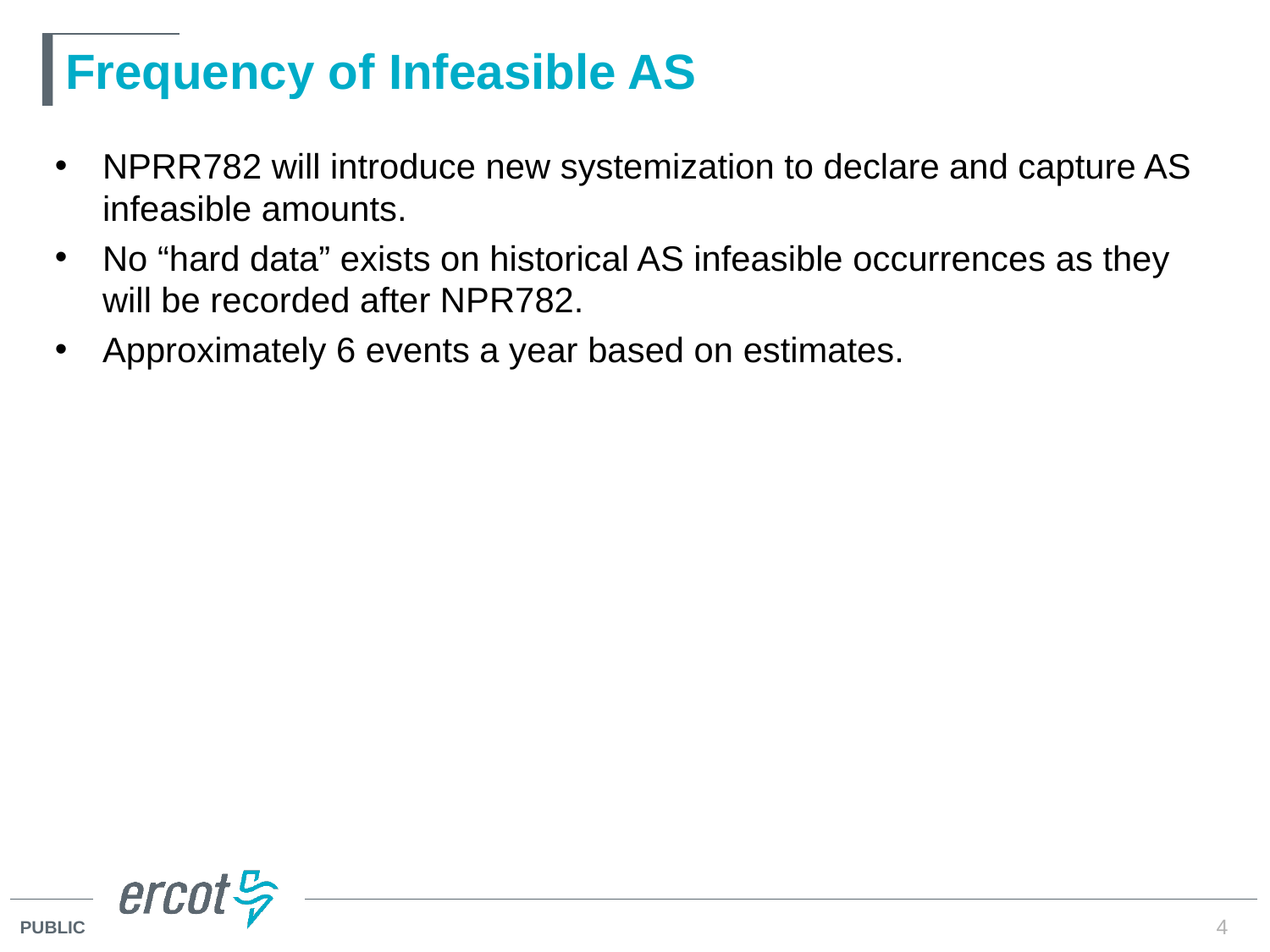

# Frequency of Infeasible AS
NPRR782 will introduce new systemization to declare and capture AS infeasible amounts.
No “hard data” exists on historical AS infeasible occurrences as they will be recorded after NPR782.
Approximately 6 events a year based on estimates.
4